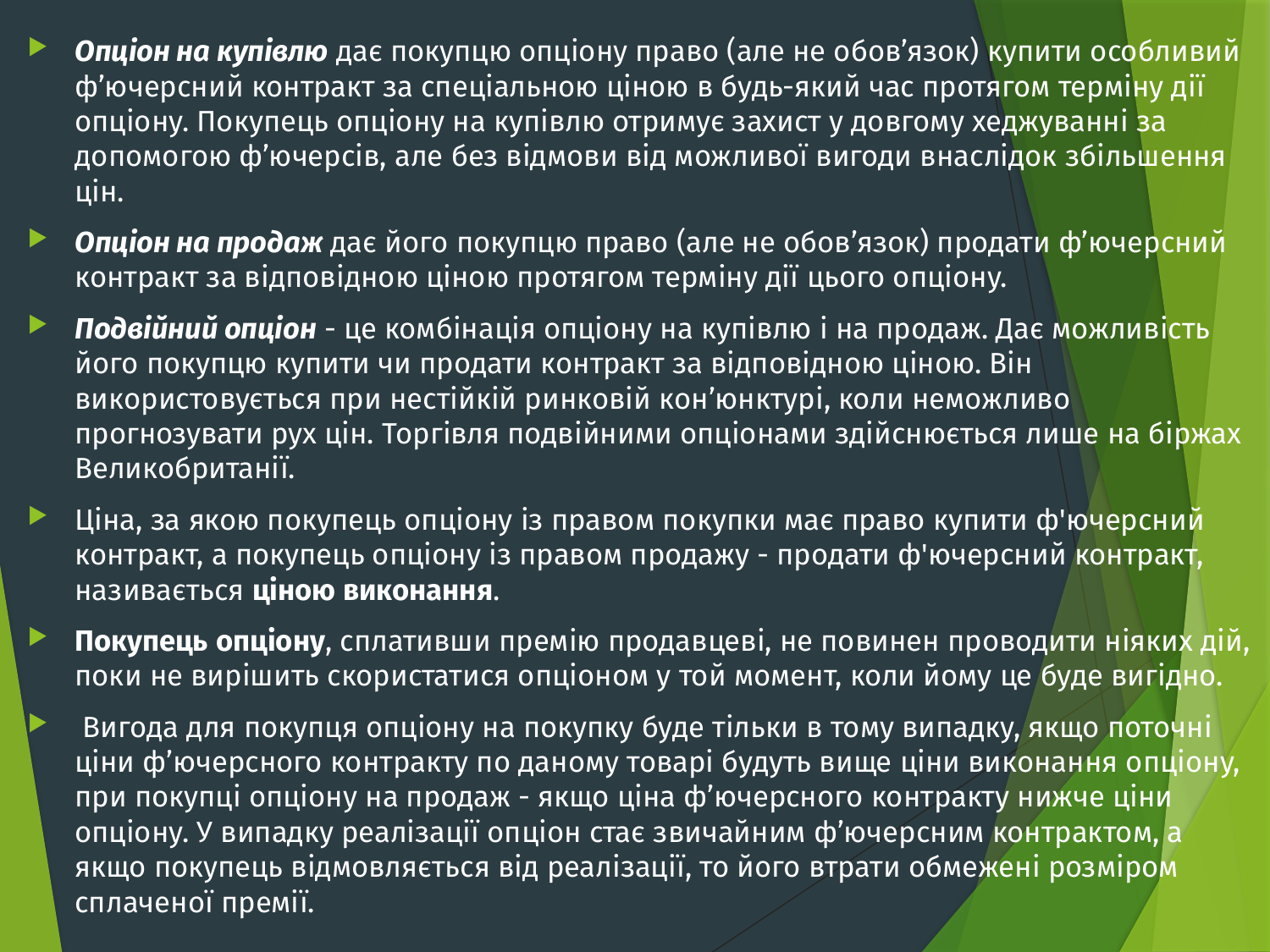

Опціон на купівлю дає покупцю опціону право (але не обов’язок) купити особливий ф’ючерсний контракт за спеціальною ціною в будь-який час протягом терміну дії опціону. Покупець опціону на купівлю отримує захист у довгому хеджуванні за допомогою ф’ючерсів, але без відмови від можливої вигоди внаслідок збільшення цін.
Опціон на продаж дає його покупцю право (але не обов’язок) продати ф’ючерсний контракт за відповідною ціною протягом терміну дії цього опціону.
Подвійний опціон - це комбінація опціону на купівлю і на продаж. Дає можливість його покупцю купити чи продати контракт за відповідною ціною. Він використовується при нестійкій ринко­вій кон’юнктурі, коли неможливо прогнозувати рух цін. Торгівля подвійними опціонами здійснюється лише на біржах Великобританії.
Ціна, за якою покупець опціону із правом покупки має право купити ф'ючерсний контракт, а покупець опціону із правом продажу - продати ф'ючерсний контракт, називається ціною виконання.
Покупець опціону, сплативши премію продавцеві, не повинен проводити ніяких дій, поки не вирішить скористатися опціоном у той момент, коли йому це буде вигідно.
 Вигода для покупця опціону на покупку буде тільки в тому випадку, якщо поточні ціни ф’ючерсного контракту по даному товарі будуть вище ціни виконання опціону, при покупці опціону на продаж - якщо ціна ф’ючерсного контракту нижче ціни опціону. У випадку реалізації опціон стає звичайним ф’ючерсним контрактом, а якщо покупець відмовляється від реалізації, то його втрати обмежені розміром сплаченої премії.